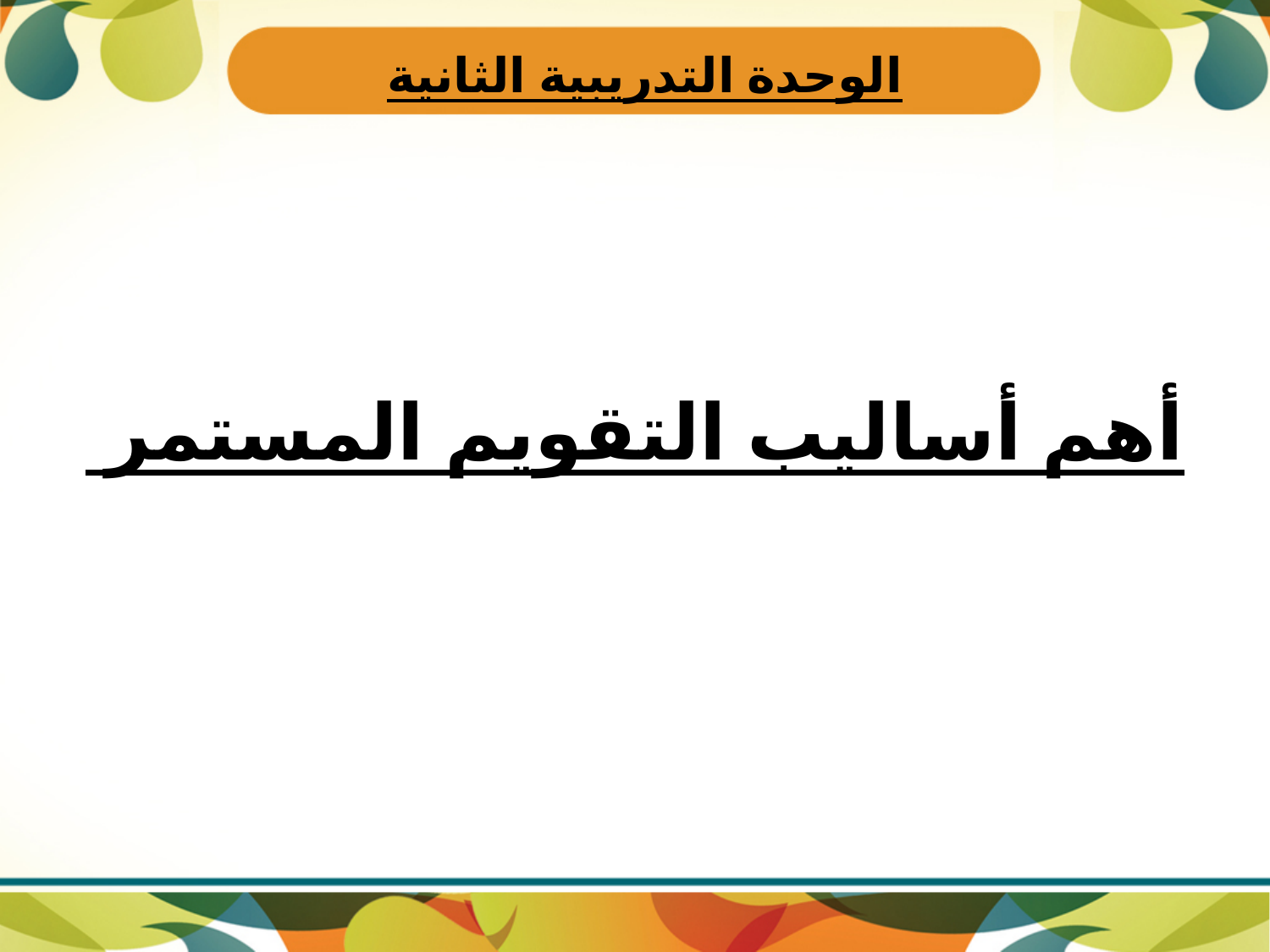

# الوحدة التدريبية الثانية

أهم أساليب التقويم المستمر